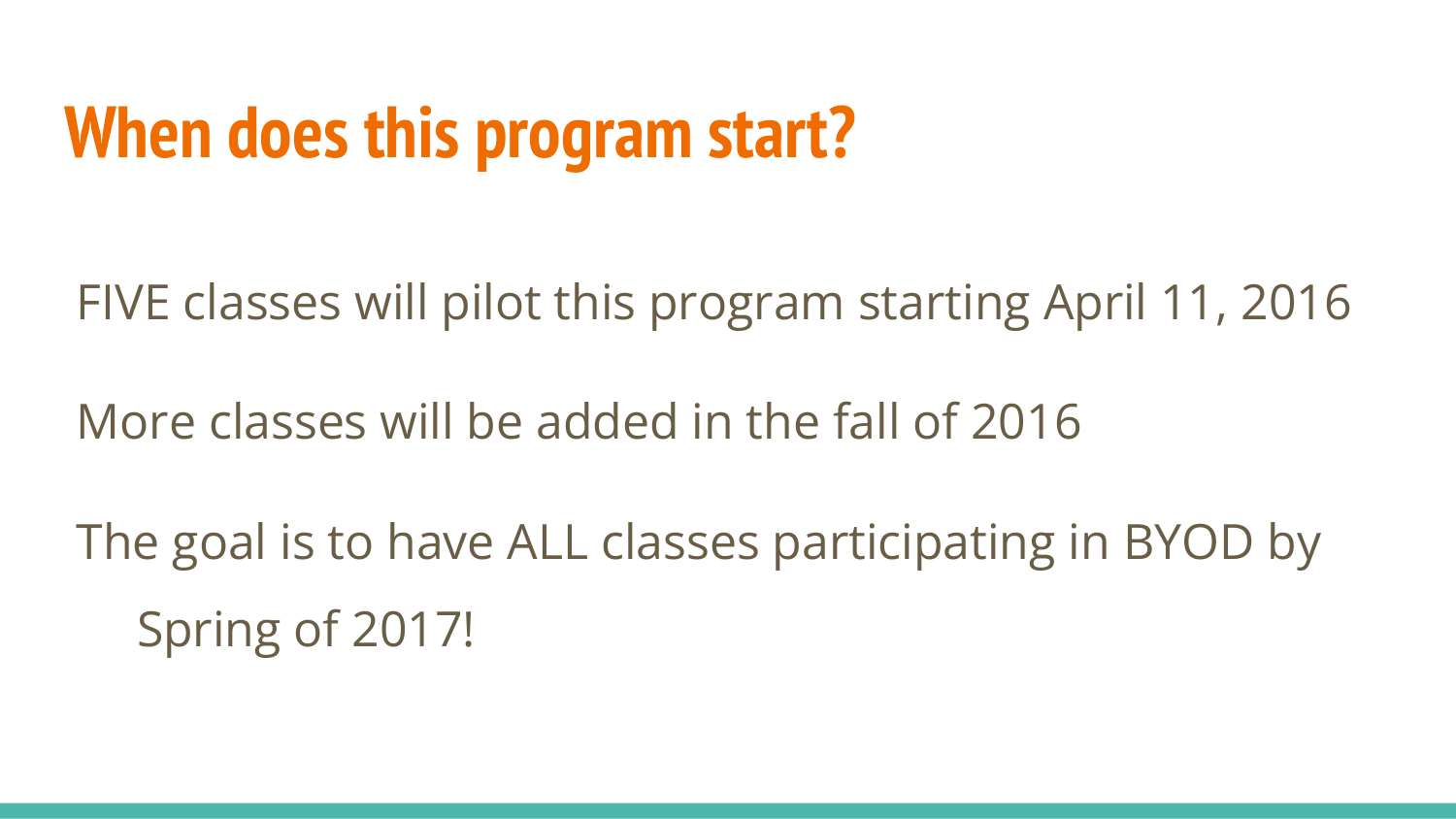

# When does this program start?
FIVE classes will pilot this program starting April 11, 2016
More classes will be added in the fall of 2016
The goal is to have ALL classes participating in BYOD by Spring of 2017!